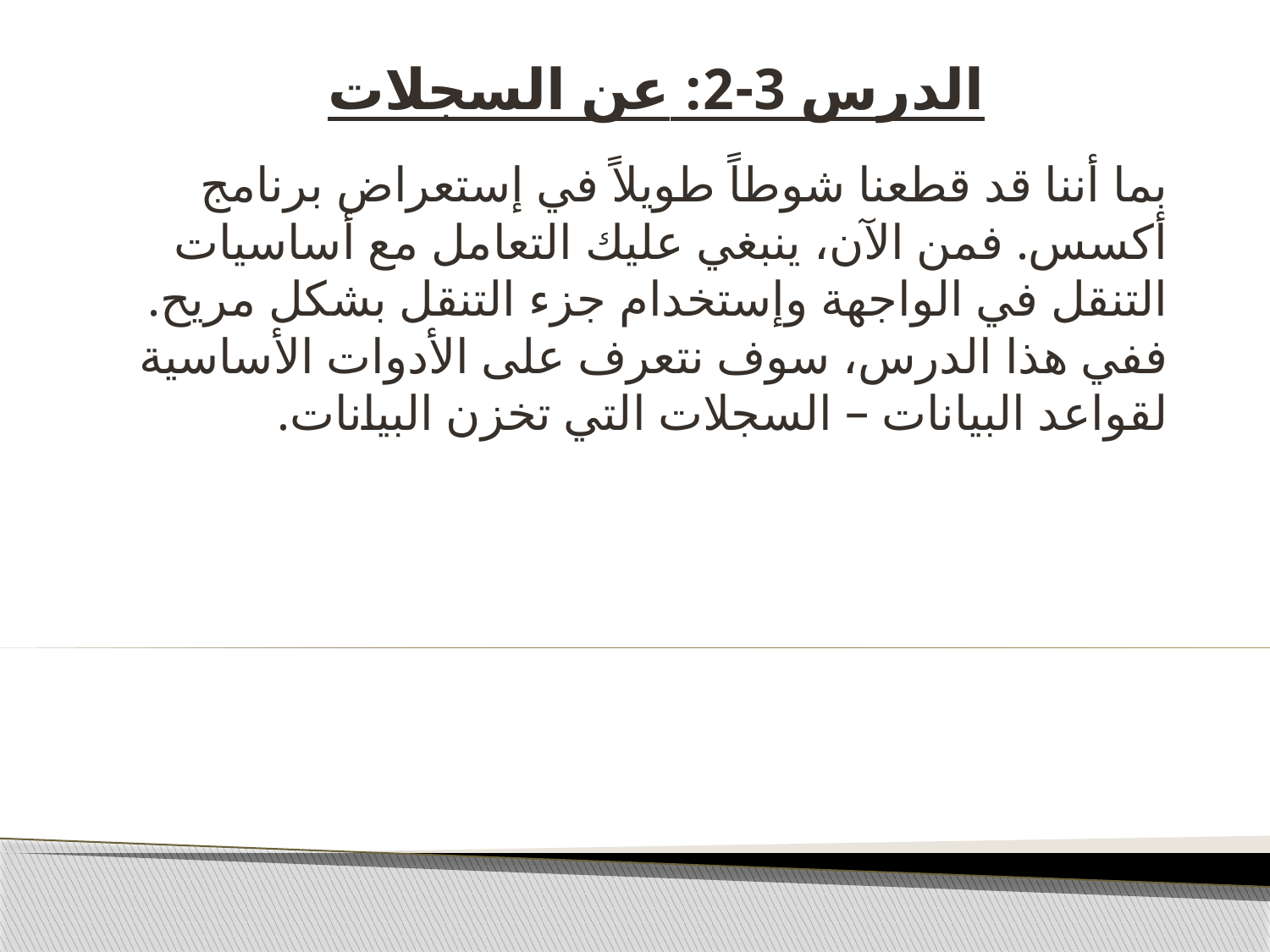

# الدرس 3-2: عن السجلات
بما أننا قد قطعنا شوطاً طويلاً في إستعراض برنامج أكسس. فمن الآن، ينبغي عليك التعامل مع أساسيات التنقل في الواجهة وإستخدام جزء التنقل بشكل مريح. ففي هذا الدرس، سوف نتعرف على الأدوات الأساسية لقواعد البيانات – السجلات التي تخزن البيانات.